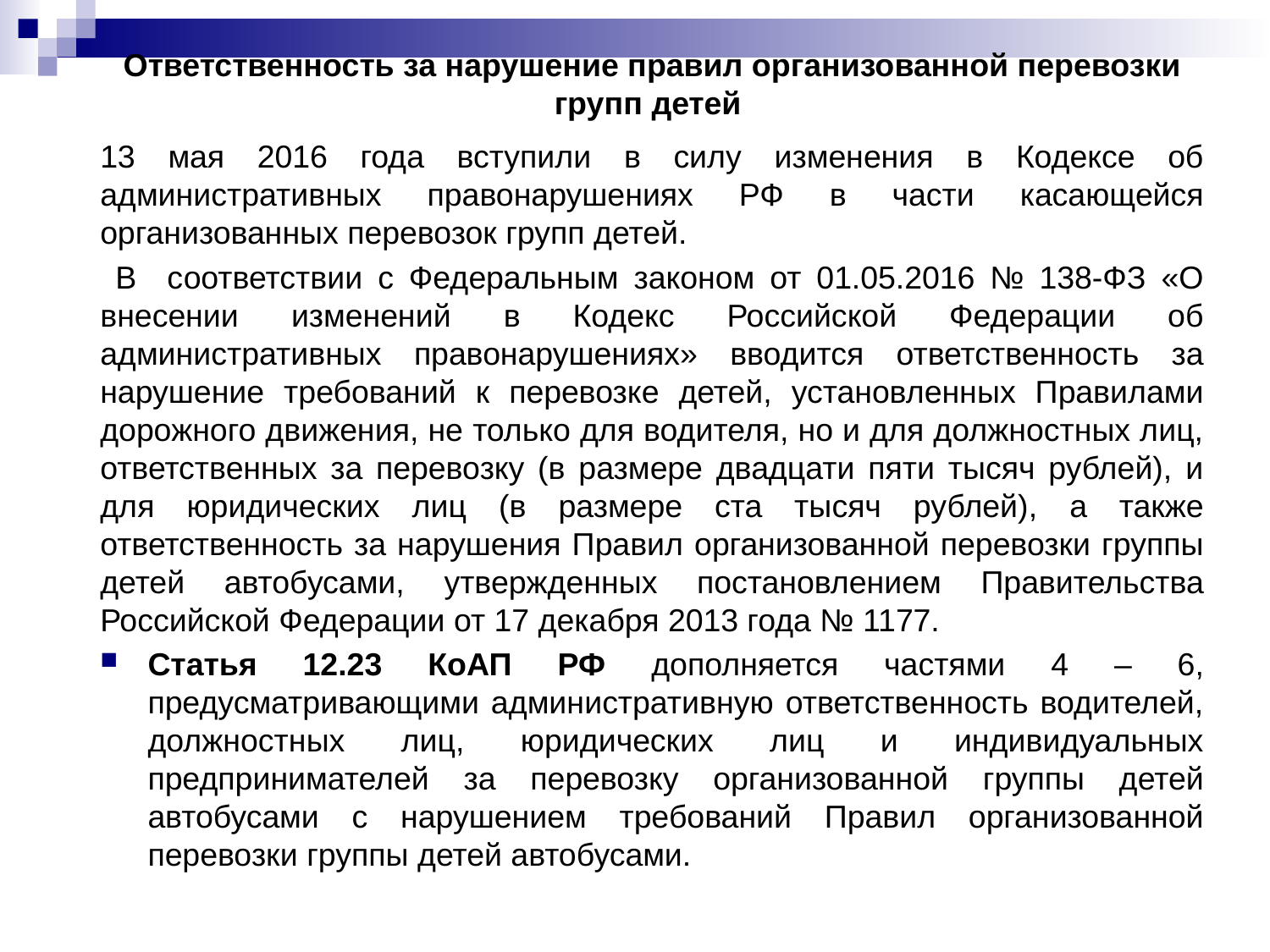

# Ответственность за нарушение правил организованной перевозки групп детей
13 мая 2016 года вступили в силу изменения в Кодексе об административных правонарушениях РФ в части касающейся организованных перевозок групп детей.
 В  соответствии с Федеральным законом от 01.05.2016 № 138-ФЗ «О внесении изменений в Кодекс Российской Федерации об административных правонарушениях» вводится ответственность за нарушение требований к перевозке детей, установленных Правилами дорожного движения, не только для водителя, но и для должностных лиц, ответственных за перевозку (в размере двадцати пяти тысяч рублей), и для юридических лиц (в размере ста тысяч рублей), а также ответственность за нарушения Правил организованной перевозки группы детей автобусами, утвержденных постановлением Правительства Российской Федерации от 17 декабря 2013 года № 1177.
Статья 12.23 КоАП РФ дополняется частями 4 – 6, предусматривающими административную ответственность водителей, должностных лиц, юридических лиц и индивидуальных предпринимателей за перевозку организованной группы детей автобусами с нарушением требований Правил организованной перевозки группы детей автобусами.